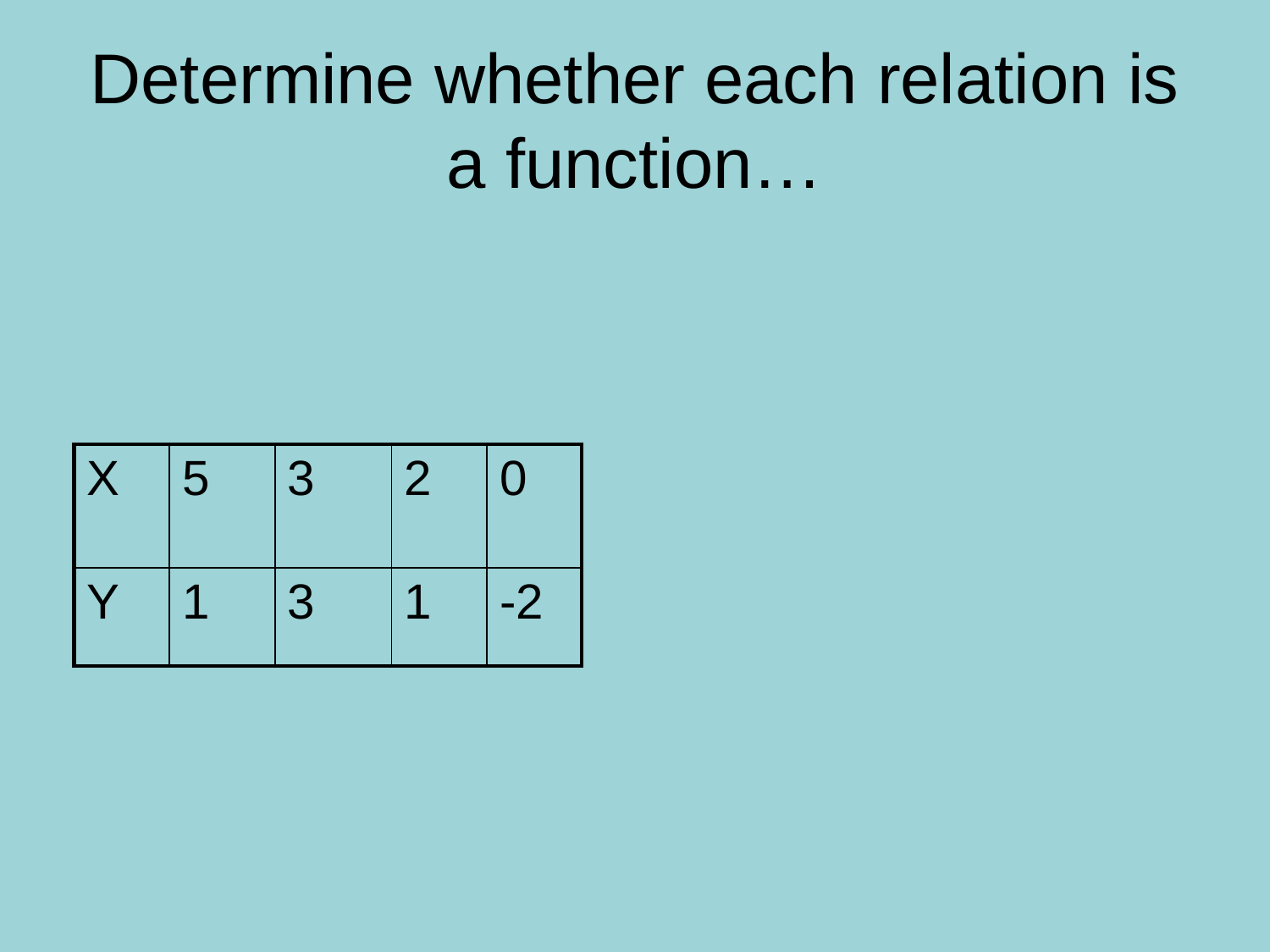

# Determine whether each relation is a function…
| X | 5 | 3 | 2 | 0 |
| --- | --- | --- | --- | --- |
| Y | 1 | 3 | 1 | -2 |